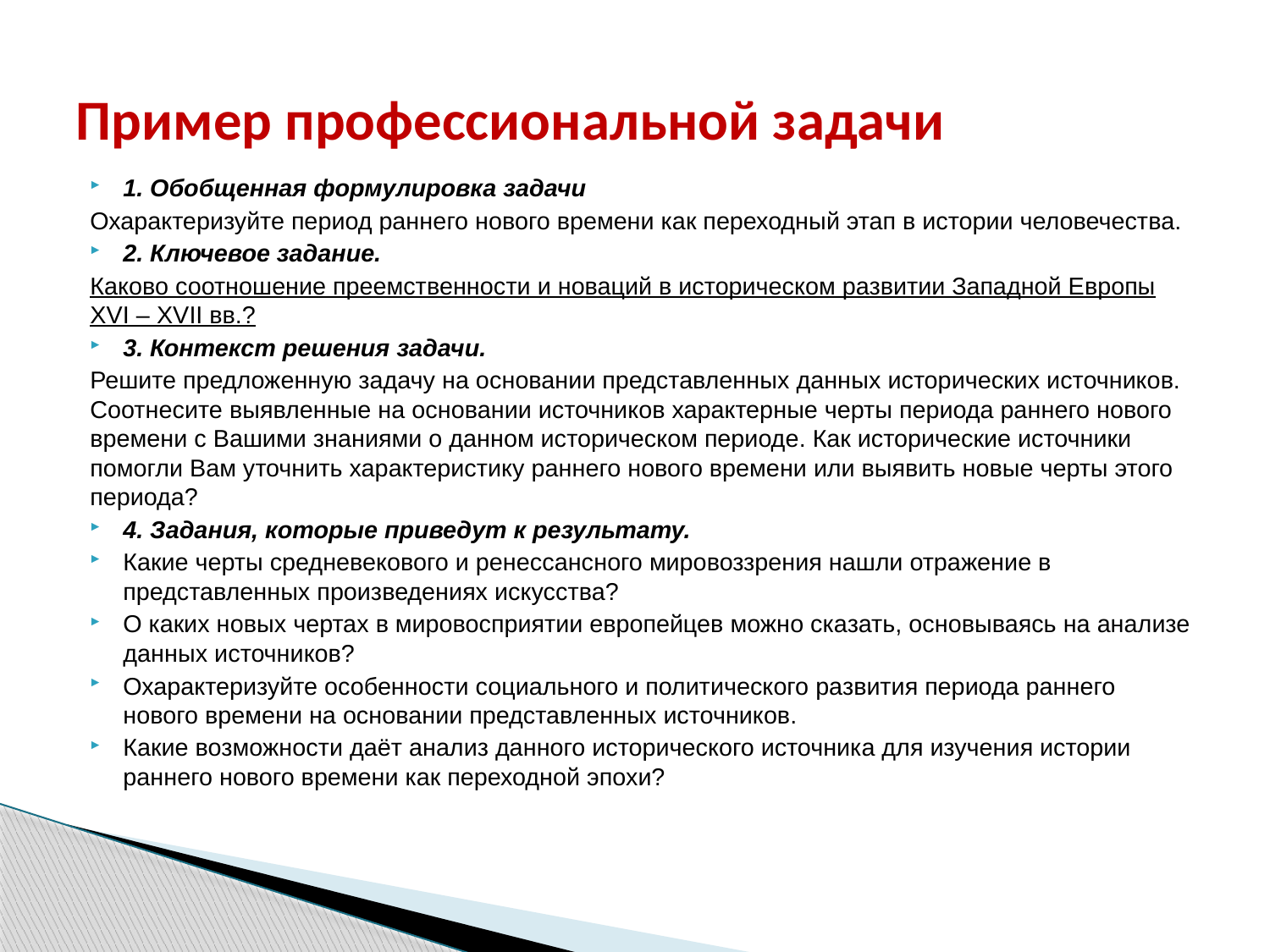

# Пример профессиональной задачи
1. Обобщенная формулировка задачи
Охарактеризуйте период раннего нового времени как переходный этап в истории человечества.
2. Ключевое задание.
Каково соотношение преемственности и новаций в историческом развитии Западной Европы XVI – XVII вв.?
3. Контекст решения задачи.
Решите предложенную задачу на основании представленных данных исторических источников. Соотнесите выявленные на основании источников характерные черты периода раннего нового времени с Вашими знаниями о данном историческом периоде. Как исторические источники помогли Вам уточнить характеристику раннего нового времени или выявить новые черты этого периода?
4. Задания, которые приведут к результату.
Какие черты средневекового и ренессансного мировоззрения нашли отражение в представленных произведениях искусства?
О каких новых чертах в мировосприятии европейцев можно сказать, основываясь на анализе данных источников?
Охарактеризуйте особенности социального и политического развития периода раннего нового времени на основании представленных источников.
Какие возможности даёт анализ данного исторического источника для изучения истории раннего нового времени как переходной эпохи?